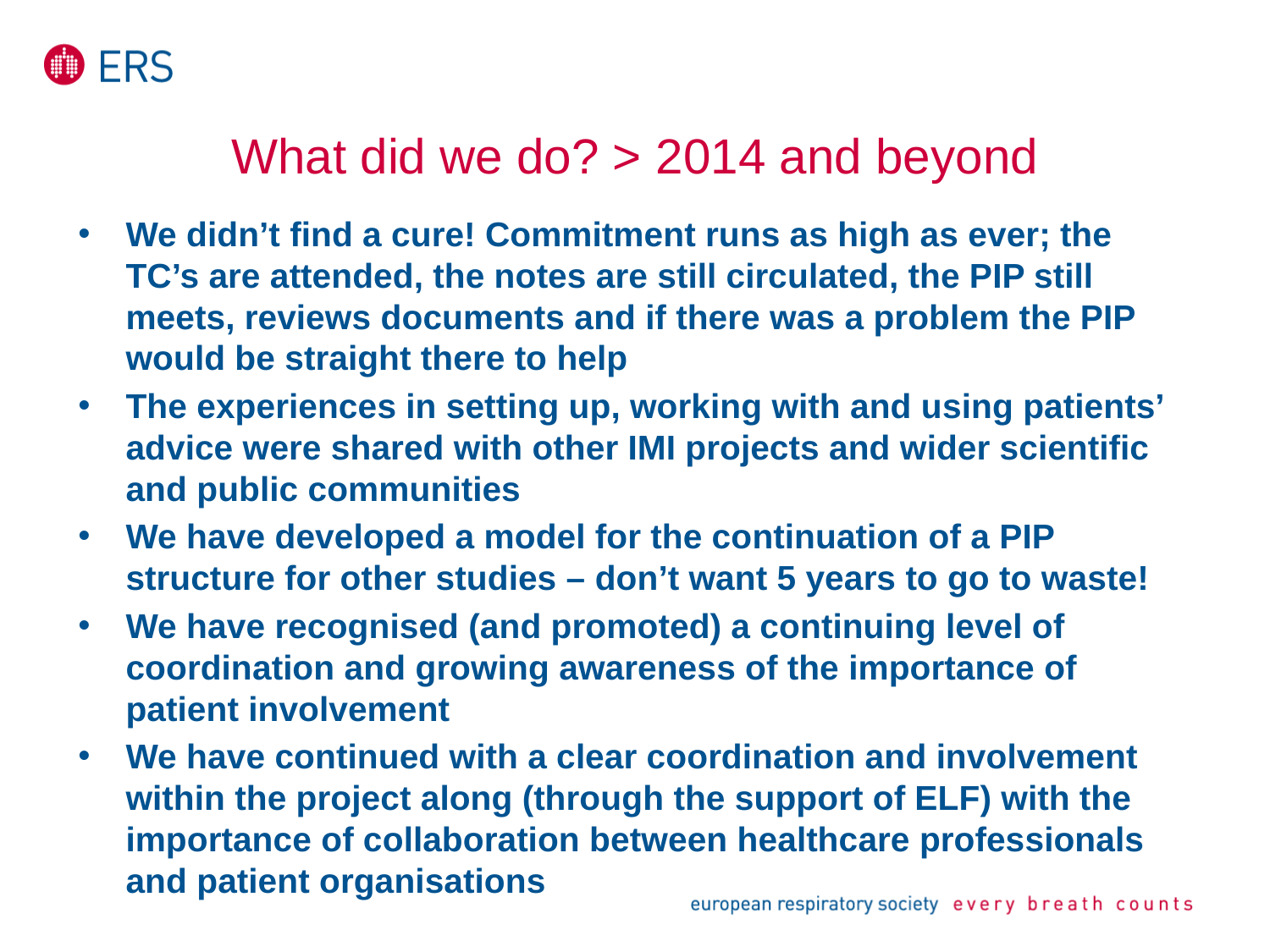

# What did we do? > 2014 and beyond
We didn’t find a cure! Commitment runs as high as ever; the TC’s are attended, the notes are still circulated, the PIP still meets, reviews documents and if there was a problem the PIP would be straight there to help
The experiences in setting up, working with and using patients’ advice were shared with other IMI projects and wider scientific and public communities
We have developed a model for the continuation of a PIP structure for other studies – don’t want 5 years to go to waste!
We have recognised (and promoted) a continuing level of coordination and growing awareness of the importance of patient involvement
We have continued with a clear coordination and involvement within the project along (through the support of ELF) with the importance of collaboration between healthcare professionals and patient organisations